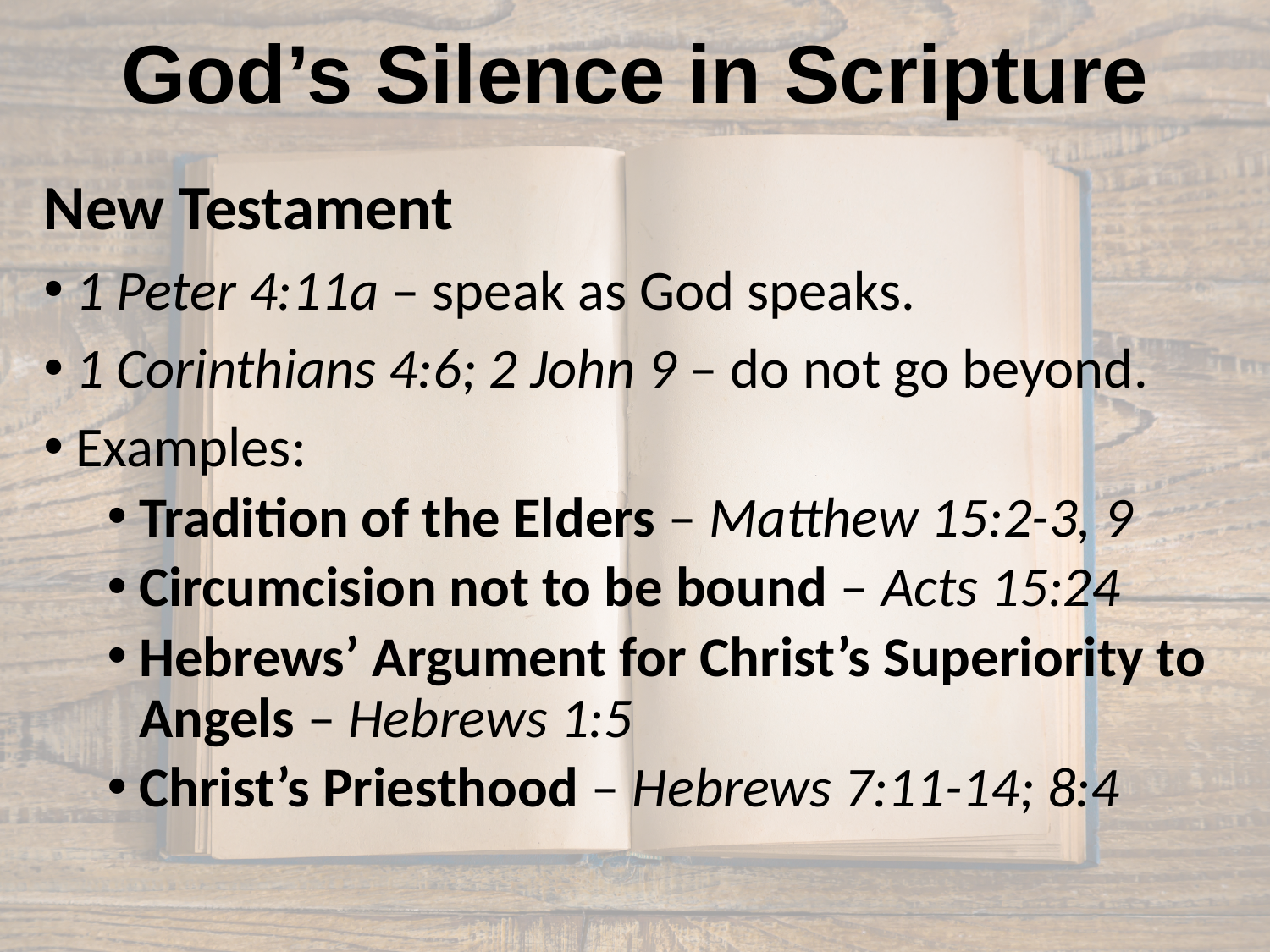

# God’s Silence in Scripture
New Testament
1 Peter 4:11a – speak as God speaks.
1 Corinthians 4:6; 2 John 9 – do not go beyond.
Examples:
Tradition of the Elders – Matthew 15:2-3, 9
Circumcision not to be bound – Acts 15:24
Hebrews’ Argument for Christ’s Superiority to Angels – Hebrews 1:5
Christ’s Priesthood – Hebrews 7:11-14; 8:4